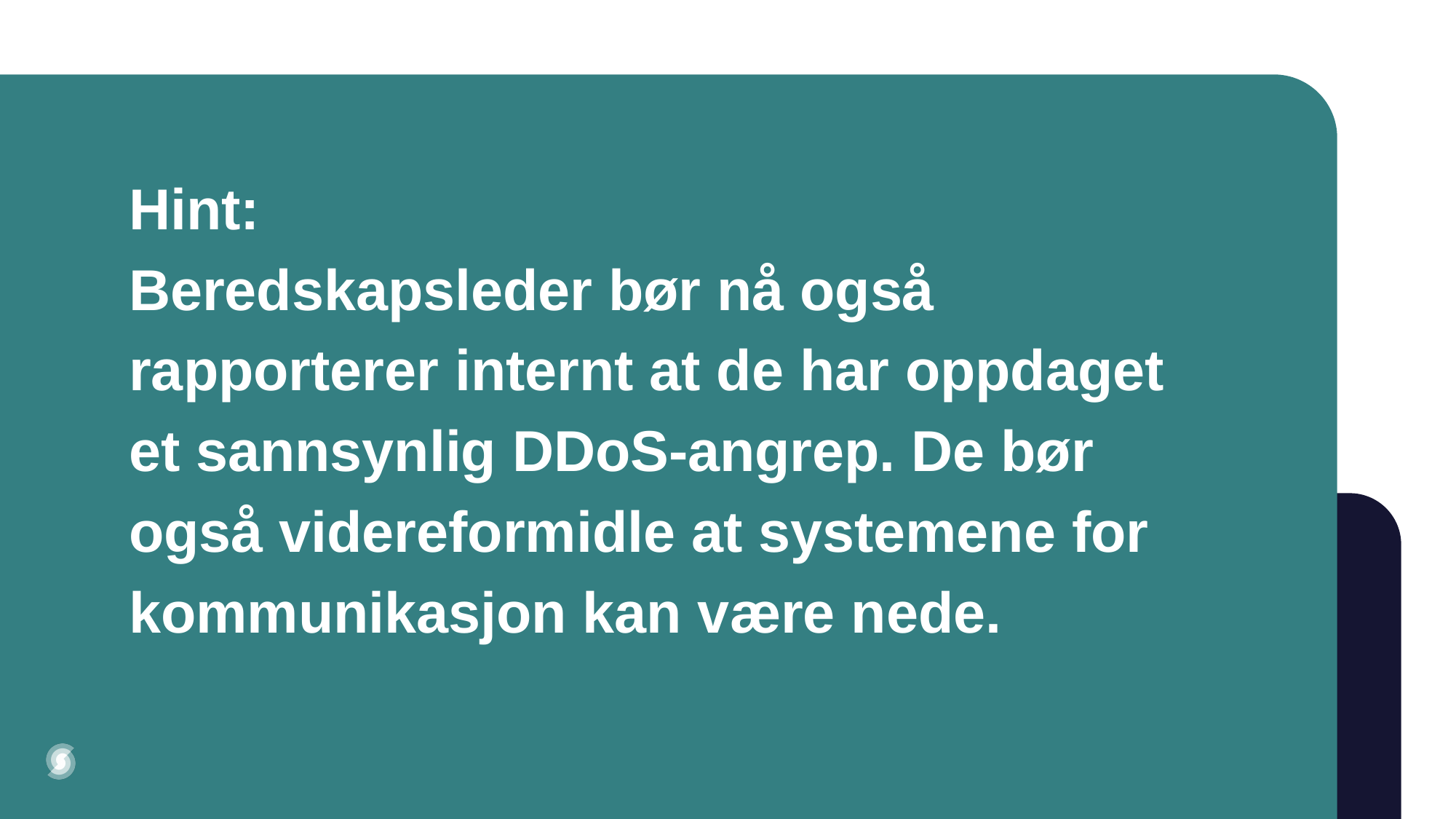

# Hint: Beredskapsleder bør nå også rapporterer internt at de har oppdaget et sannsynlig DDoS-angrep. De bør også videreformidle at systemene for kommunikasjon kan være nede.